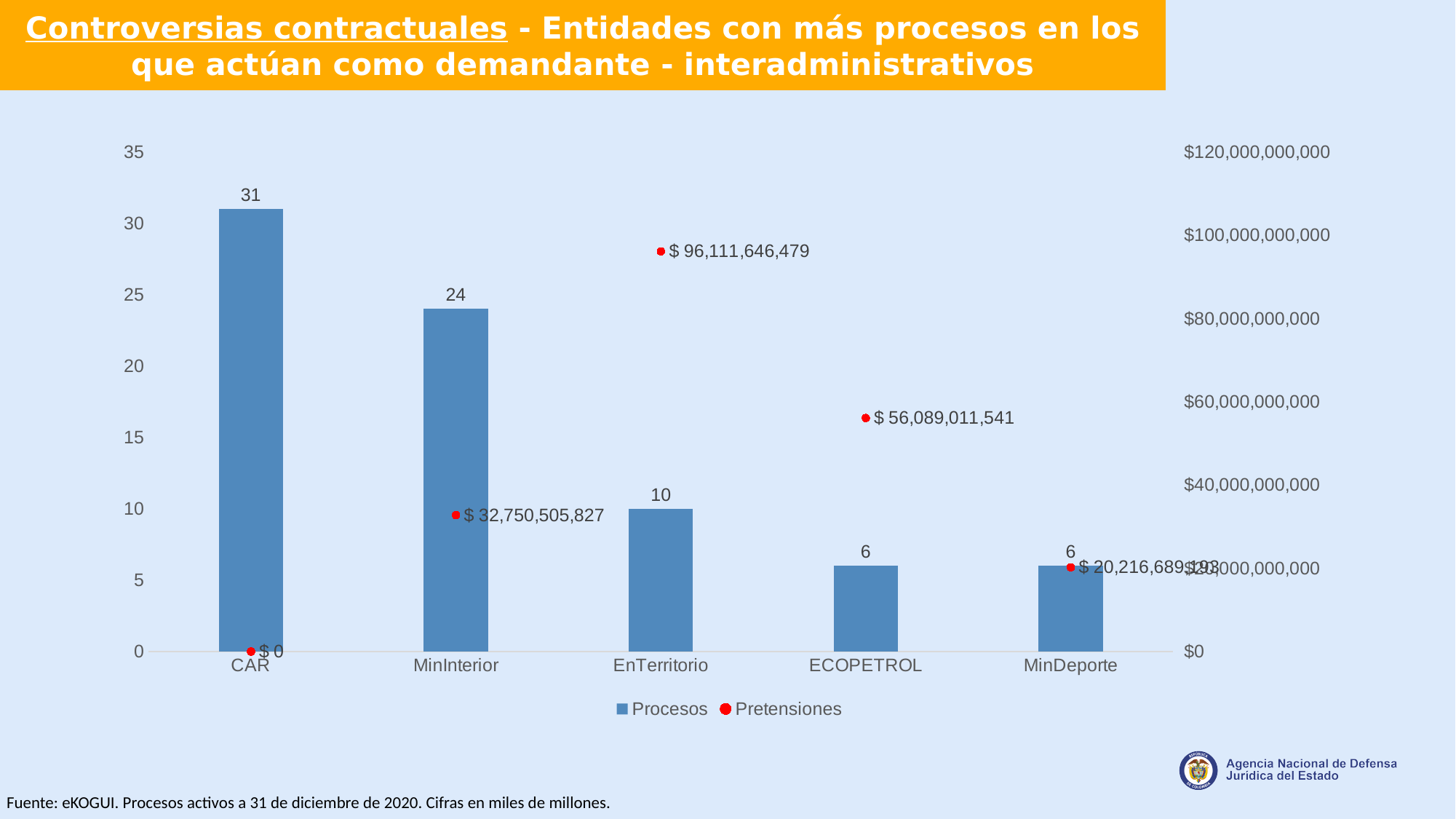

Controversias contractuales - Entidades con más procesos en los que actúan como demandante - interadministrativos

### Chart

| Category | Procesos | Pretensiones |
|---|---|---|
| CAR | 31.0 | 0.0 |
| MinInterior | 24.0 | 32750505826.71 |
| EnTerritorio | 10.0 | 96111646479.078 |
| ECOPETROL | 6.0 | 56089011541.221504 |
| MinDeporte | 6.0 | 20216689192.899998 |
Fuente: eKOGUI. Procesos activos a 31 de diciembre de 2020. Cifras en miles de millones.